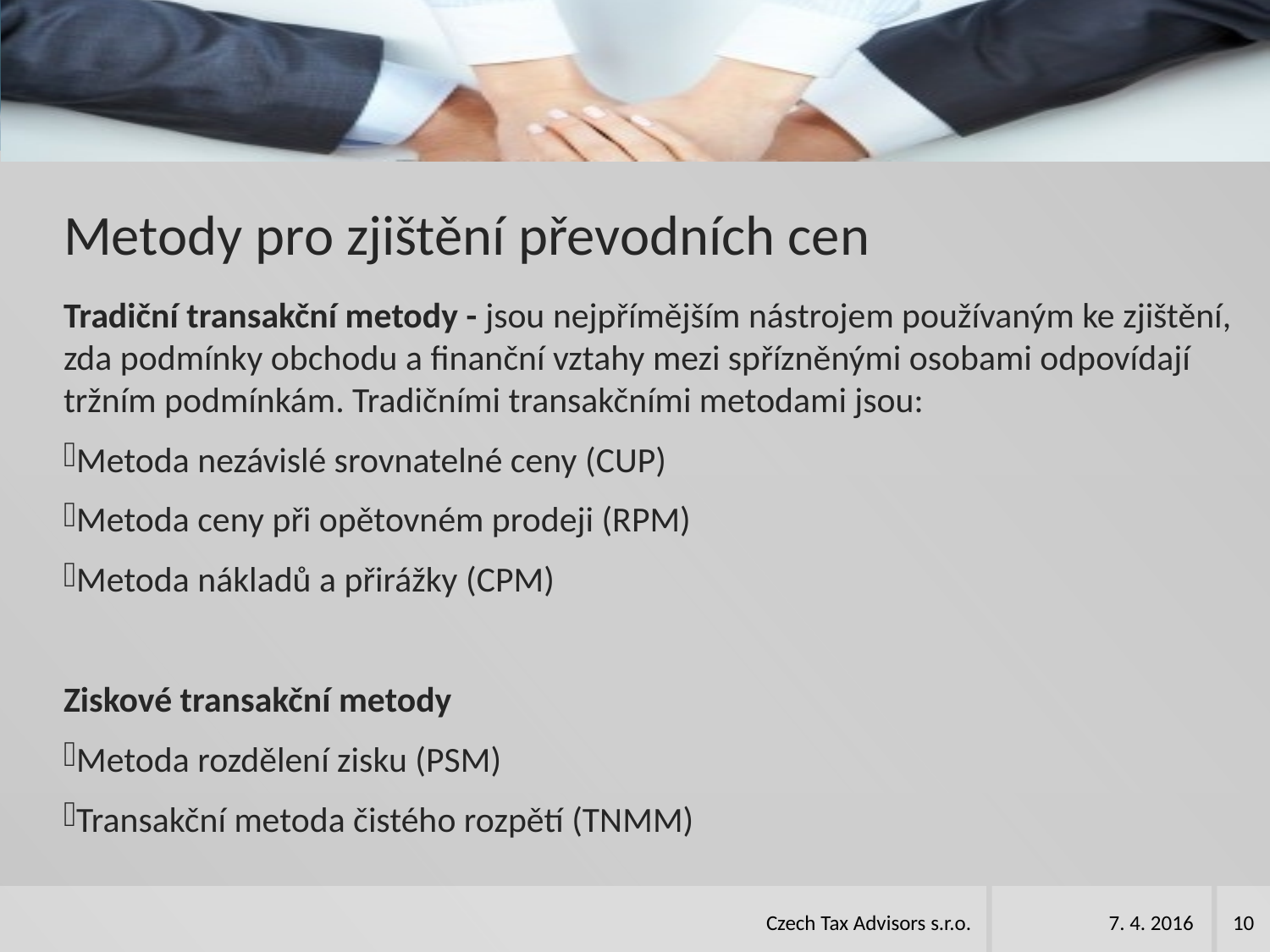

# Metody pro zjištění převodních cen
Tradiční transakční metody - jsou nejpřímějším nástrojem používaným ke zjištění, zda podmínky obchodu a finanční vztahy mezi spřízněnými osobami odpovídají tržním podmínkám. Tradičními transakčními metodami jsou:
Metoda nezávislé srovnatelné ceny (CUP)
Metoda ceny při opětovném prodeji (RPM)
Metoda nákladů a přirážky (CPM)

Ziskové transakční metody
Metoda rozdělení zisku (PSM)
Transakční metoda čistého rozpětí (TNMM)
Czech Tax Advisors s.r.o.
7. 4. 2016
10